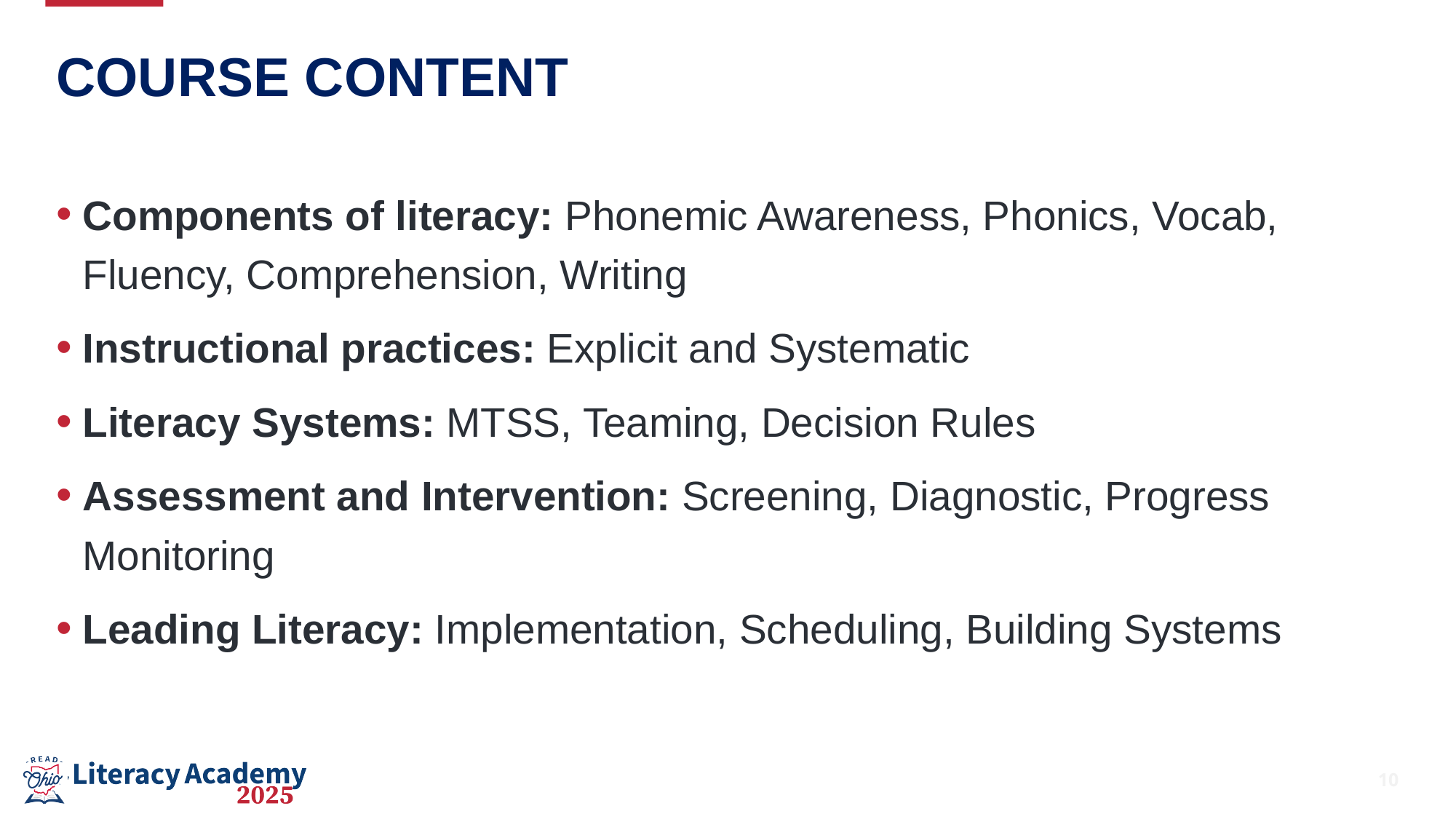

# Course content
Components of literacy: Phonemic Awareness, Phonics, Vocab, Fluency, Comprehension, Writing
Instructional practices: Explicit and Systematic
Literacy Systems: MTSS, Teaming, Decision Rules
Assessment and Intervention: Screening, Diagnostic, Progress Monitoring
Leading Literacy: Implementation, Scheduling, Building Systems

10